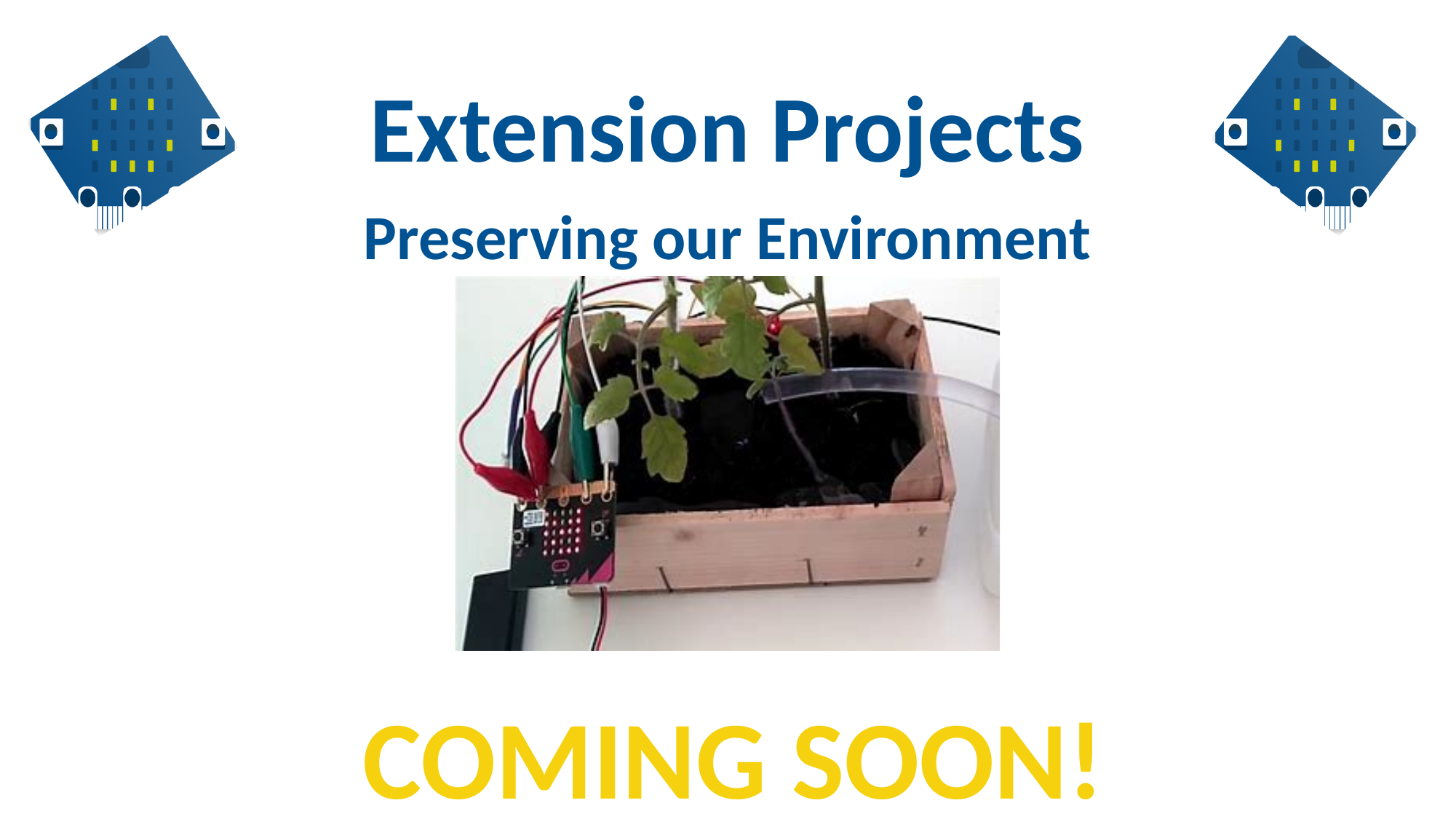

Extension Projects

Preserving our Environment

COMING SOON!